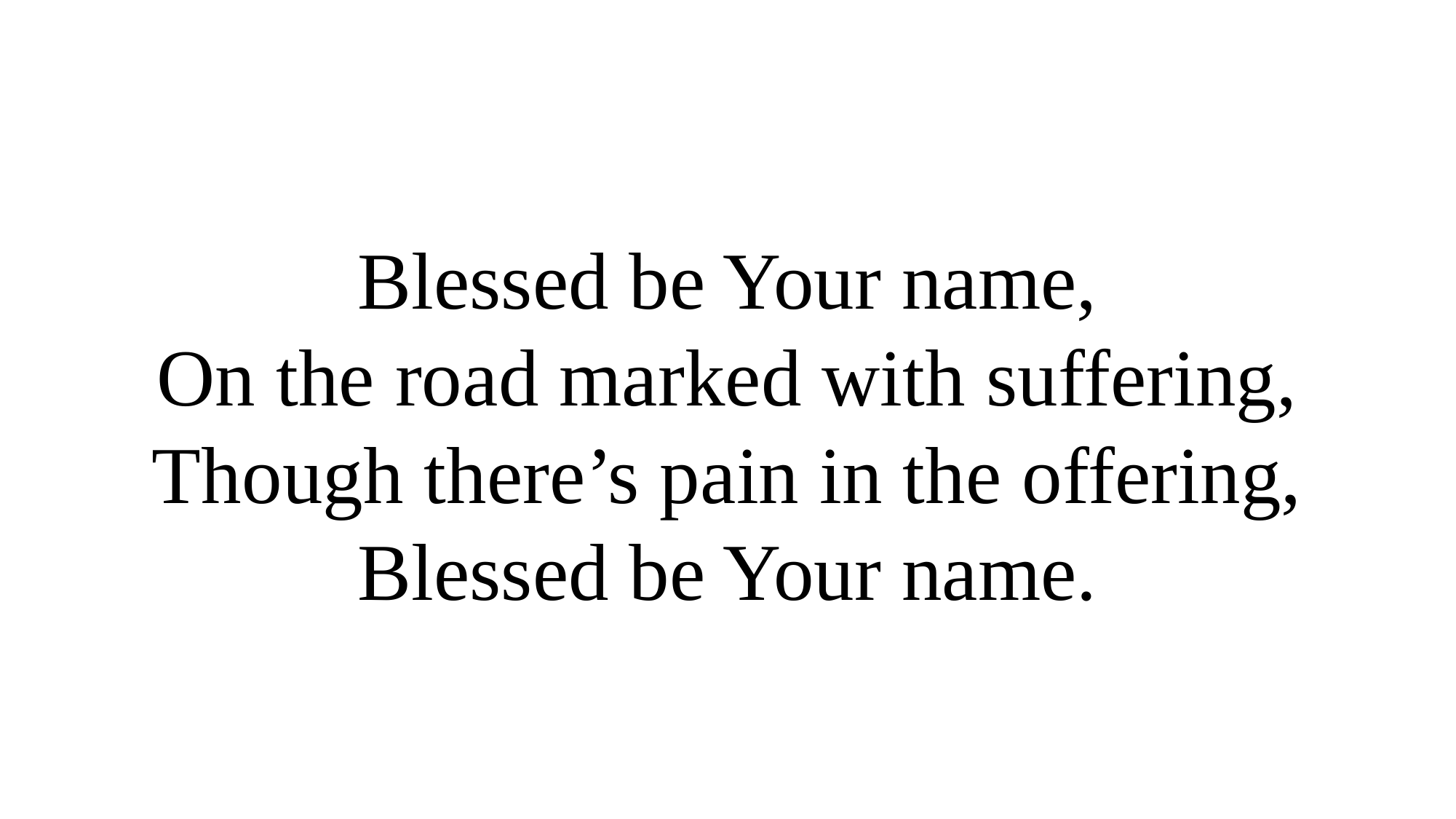

Blessed be Your name,
On the road marked with suffering,
Though there’s pain in the offering,
Blessed be Your name.